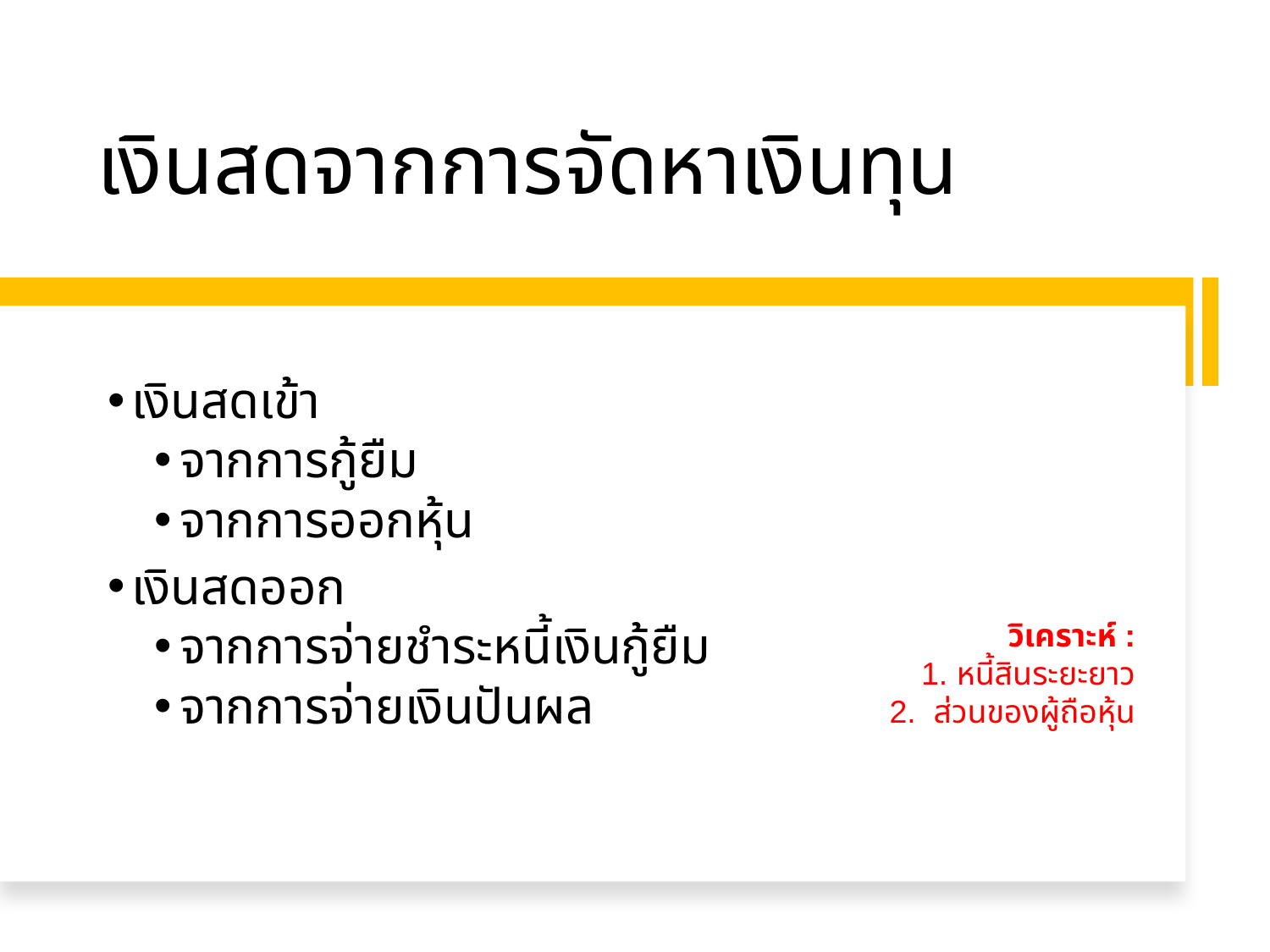

# เงินสดจากการจัดหาเงินทุน

เงินสดเข้า
จากการกู้ยืม
จากการออกหุ้น
เงินสดออก
จากการจ่ายชำระหนี้เงินกู้ยืม
จากการจ่ายเงินปันผล
วิเคราะห์ :
1. หนี้สินระยะยาว
2.  ส่วนของผู้ถือหุ้น